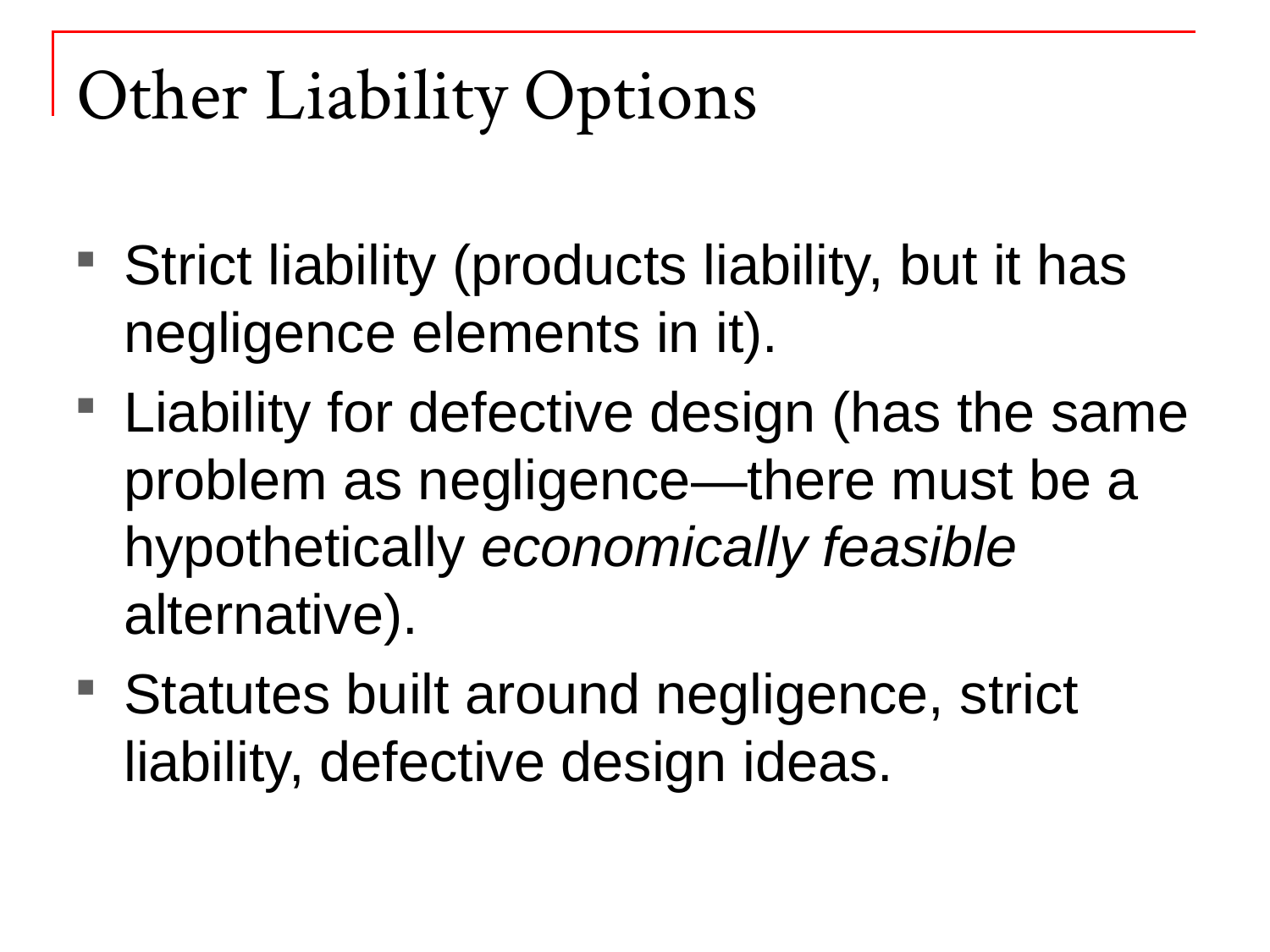

# Other Liability Options
Strict liability (products liability, but it has negligence elements in it).
Liability for defective design (has the same problem as negligence—there must be a hypothetically economically feasible alternative).
Statutes built around negligence, strict liability, defective design ideas.